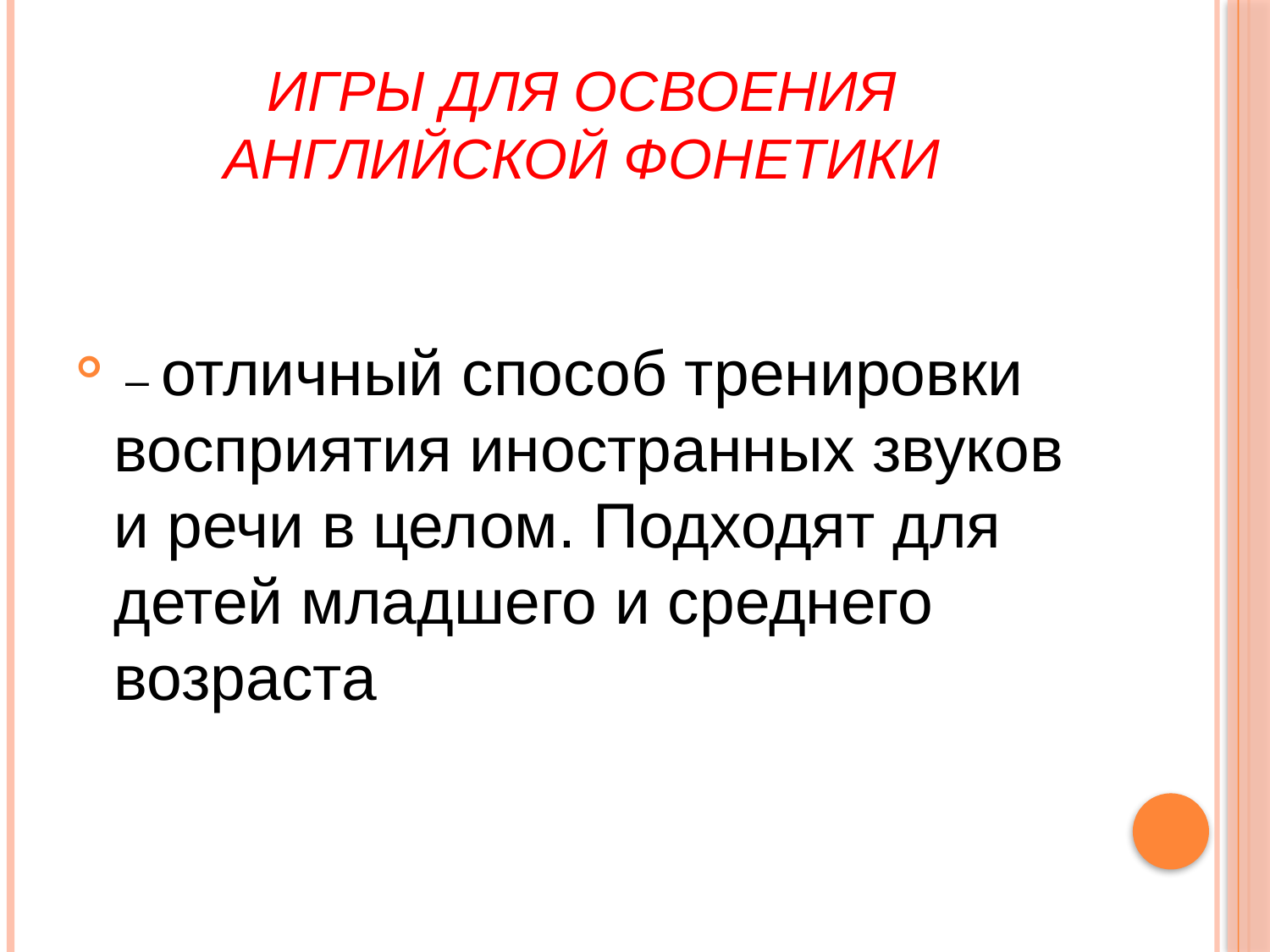

# Игры для освоения английской фонетики
 – отличный способ тренировки восприятия иностранных звуков и речи в целом. Подходят для детей младшего и среднего возраста